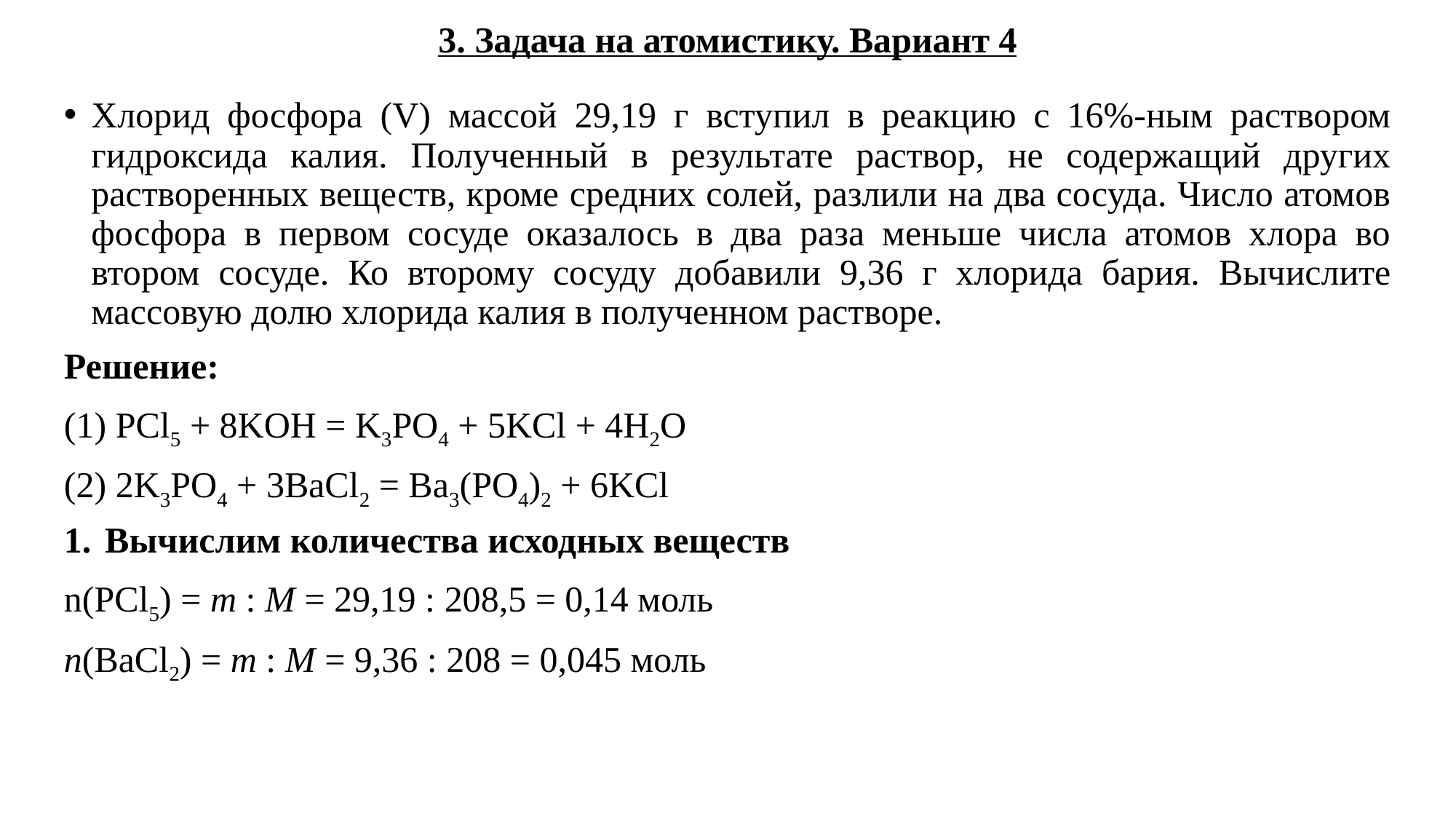

# 3. Задача на атомистику. Вариант 4
Хлорид фосфора (V) массой 29,19 г вступил в реакцию с 16%-ным раствором гидроксида калия. Полученный в результате раствор, не содержащий других растворенных веществ, кроме средних солей, разлили на два сосуда. Число атомов фосфора в первом сосуде оказалось в два раза меньше числа атомов хлора во втором сосуде. Ко второму сосуду добавили 9,36 г хлорида бария. Вычислите массовую долю хлорида калия в полученном растворе.
Решение:
(1) PCl5 + 8KOH = K3PO4 + 5KCl + 4H2O
(2) 2K3PO4 + 3BaCl2 = Ba3(PO4)2 + 6KCl
Вычислим количества исходных веществ
n(PCl5) = m : M = 29,19 : 208,5 = 0,14 моль
n(BaCl2) = m : M = 9,36 : 208 = 0,045 моль